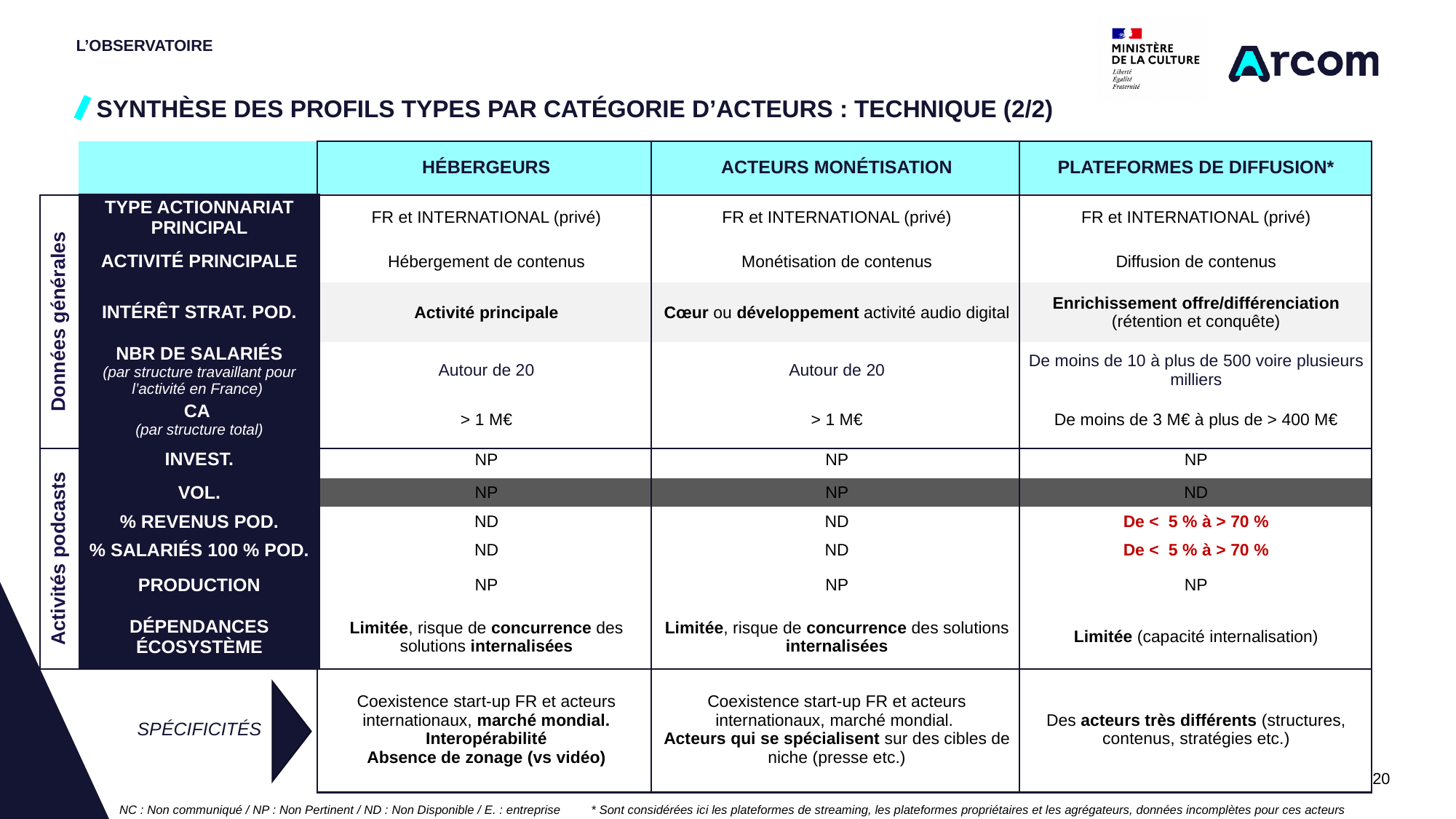

Données générales
Activités podcasts
# L’OBSERVATOIRE
SYNTHÈSE DES PROFILS TYPES PAR CATÉGORIE D’ACTEURS : TECHNIQUE (2/2)
|  | HÉBERGEURS | ACTEURS MONÉTISATION | PLATEFORMES DE DIFFUSION\* |
| --- | --- | --- | --- |
| TYPE ACTIONNARIAT PRINCIPAL | FR et INTERNATIONAL (privé) | FR et INTERNATIONAL (privé) | FR et INTERNATIONAL (privé) |
| ACTIVITÉ PRINCIPALE | Hébergement de contenus | Monétisation de contenus | Diffusion de contenus |
| INTÉRÊT STRAT. POD. | Activité principale | Cœur ou développement activité audio digital | Enrichissement offre/différenciation (rétention et conquête) |
| NBR DE SALARIÉS (par structure travaillant pour l’activité en France) | Autour de 20 | Autour de 20 | De moins de 10 à plus de 500 voire plusieurs milliers |
| CA (par structure total) | > 1 M€ | > 1 M€ | De moins de 3 M€ à plus de > 400 M€ |
| INVEST. | NP | NP | NP |
| VOL. | NP | NP | ND |
| % REVENUS POD. | ND | ND | De < 5 % à > 70 % |
| % SALARIÉS 100 % POD. | ND | ND | De < 5 % à > 70 % |
| PRODUCTION | NP | NP | NP |
| DÉPENDANCES ÉCOSYSTÈME | Limitée, risque de concurrence des solutions internalisées | Limitée, risque de concurrence des solutions internalisées | Limitée (capacité internalisation) |
| SPÉCIFICITÉS | Coexistence start-up FR et acteurs internationaux, marché mondial. Interopérabilité Absence de zonage (vs vidéo) | Coexistence start-up FR et acteurs internationaux, marché mondial. Acteurs qui se spécialisent sur des cibles de niche (presse etc.) | Des acteurs très différents (structures, contenus, stratégies etc.) |

20
* Sont considérées ici les plateformes de streaming, les plateformes propriétaires et les agrégateurs, données incomplètes pour ces acteurs
NC : Non communiqué / NP : Non Pertinent / ND : Non Disponible / E. : entreprise